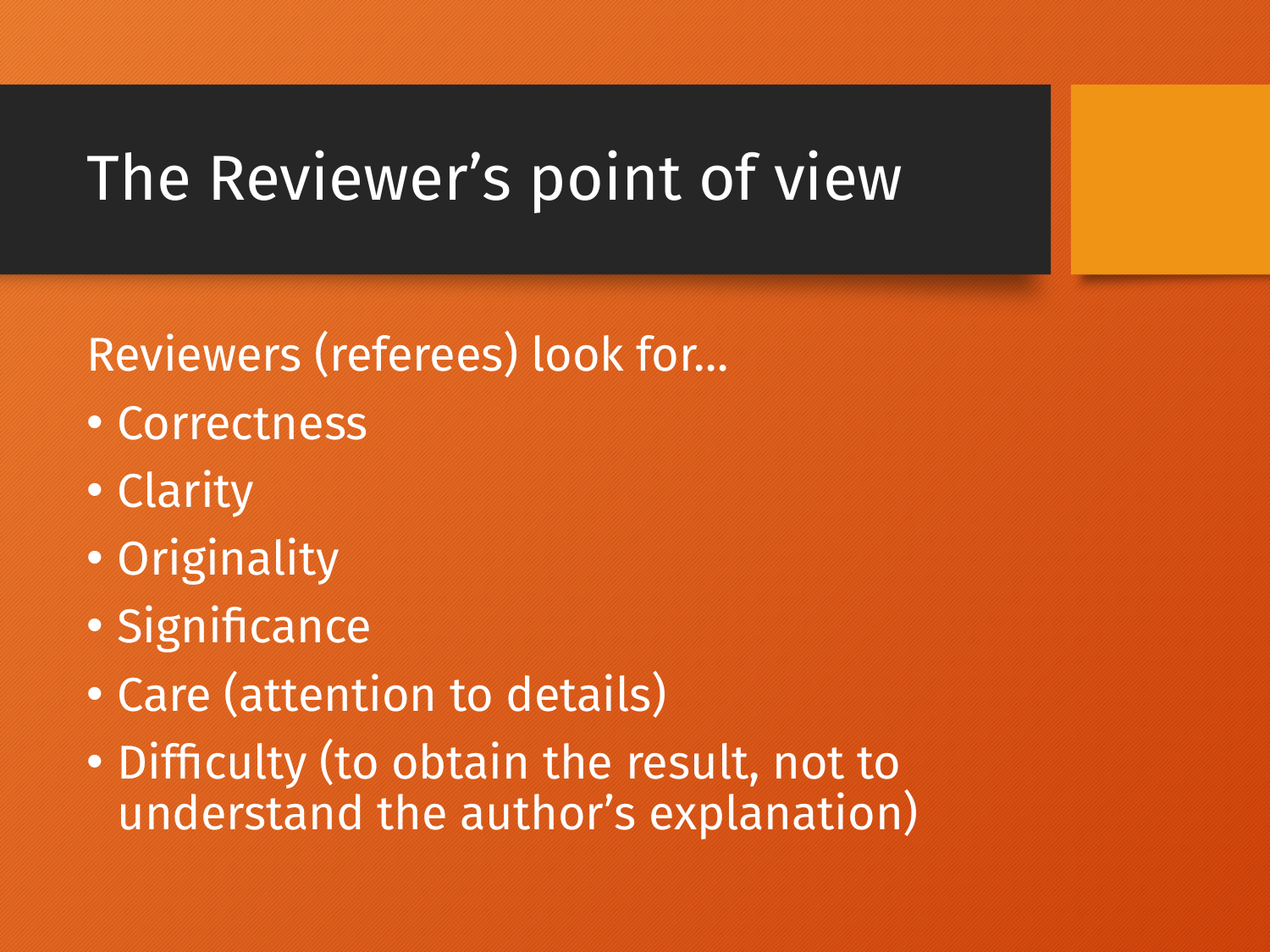

# The Reviewer’s point of view
Reviewers (referees) look for…
Correctness
Clarity
Originality
Significance
Care (attention to details)
Difficulty (to obtain the result, not to understand the author’s explanation)